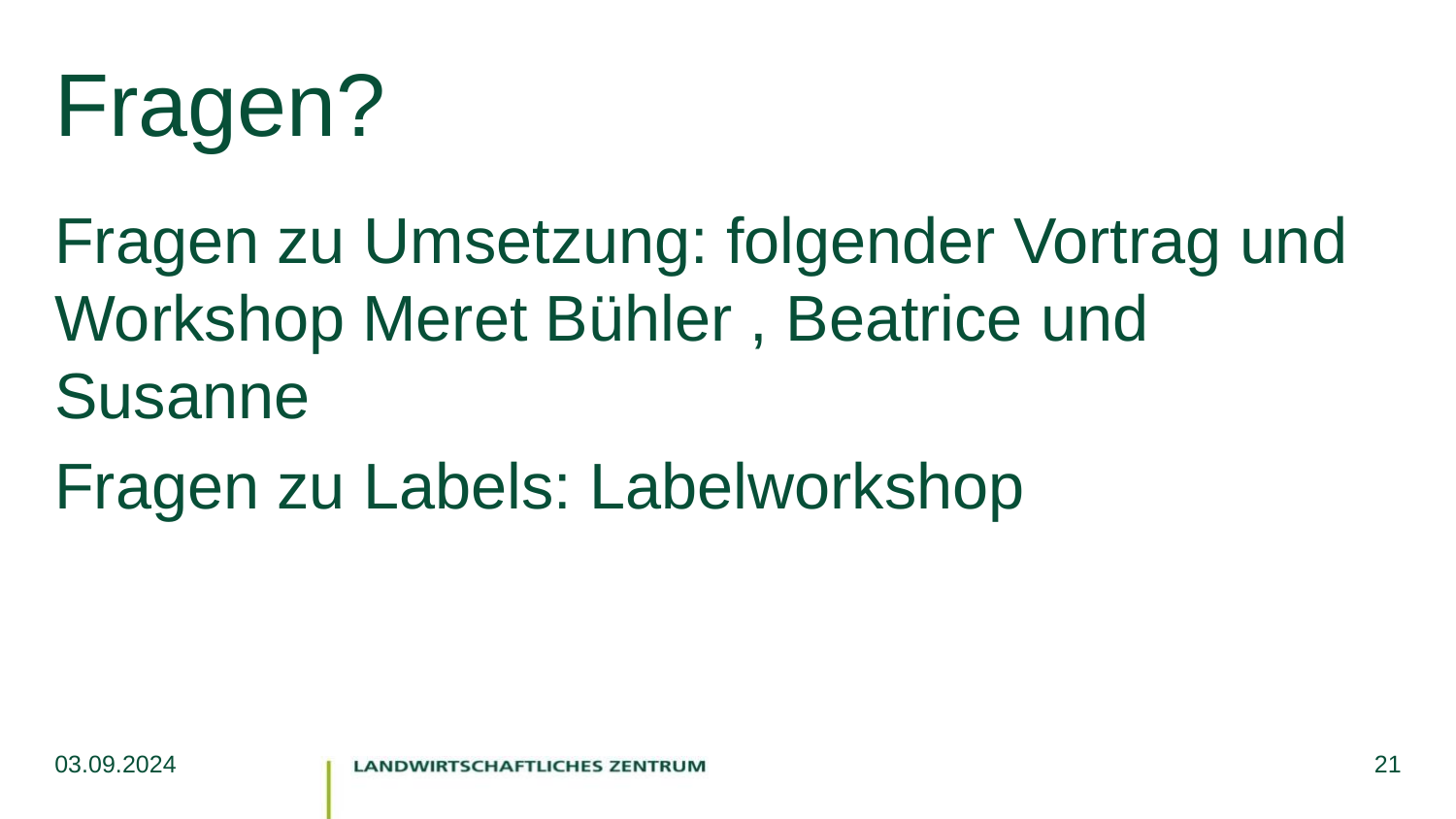

# Fragen?
Fragen zu Umsetzung: folgender Vortrag und Workshop Meret Bühler , Beatrice und Susanne
Fragen zu Labels: Labelworkshop

03.09.2024
21